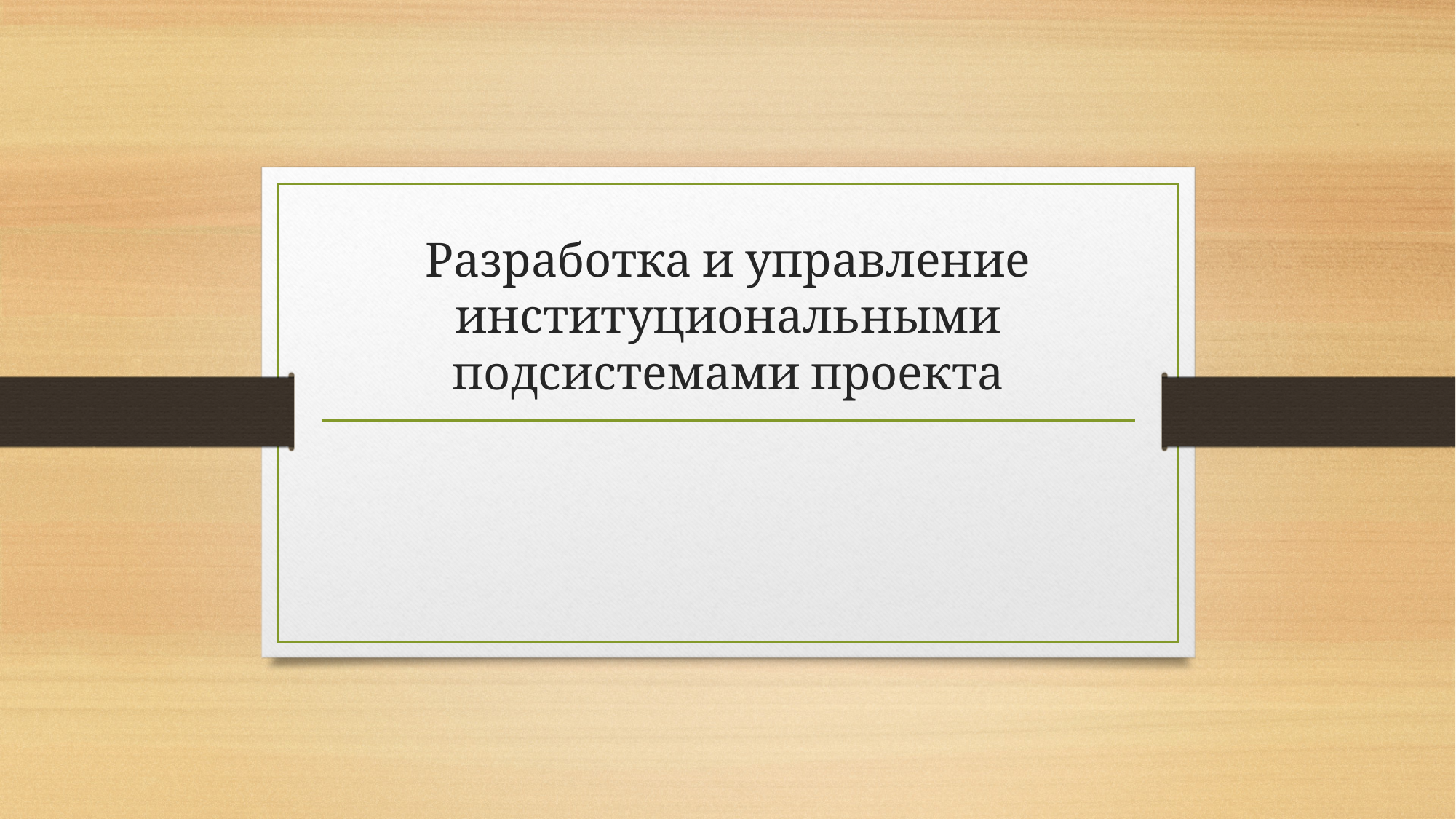

# Разработка и управление институциональными подсистемами проекта